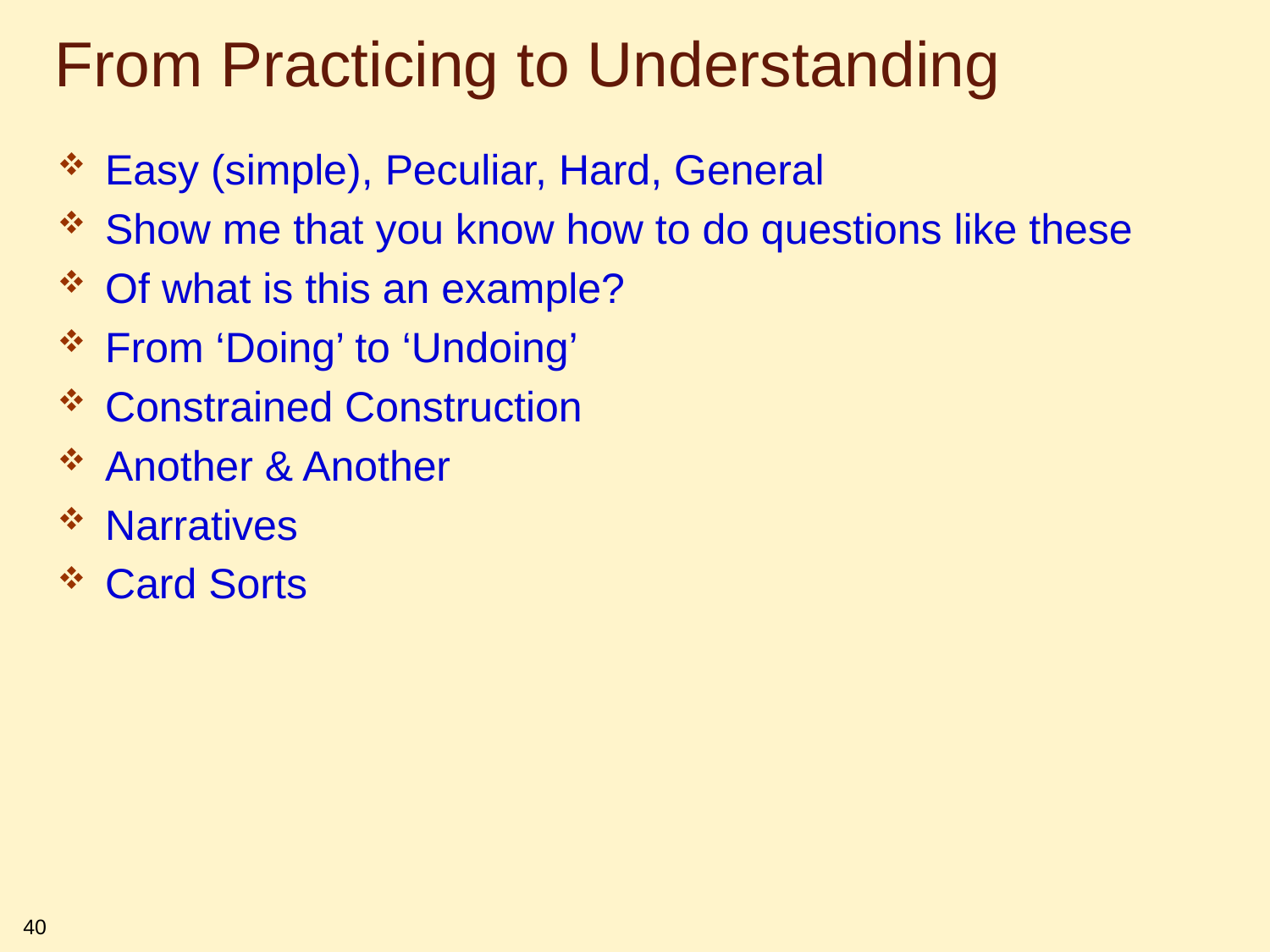

# From Practicing to Understanding
Easy (simple), Peculiar, Hard, General
Show me that you know how to do questions like these
Of what is this an example?
From ‘Doing’ to ‘Undoing’
Constrained Construction
Another & Another
Narratives
Card Sorts